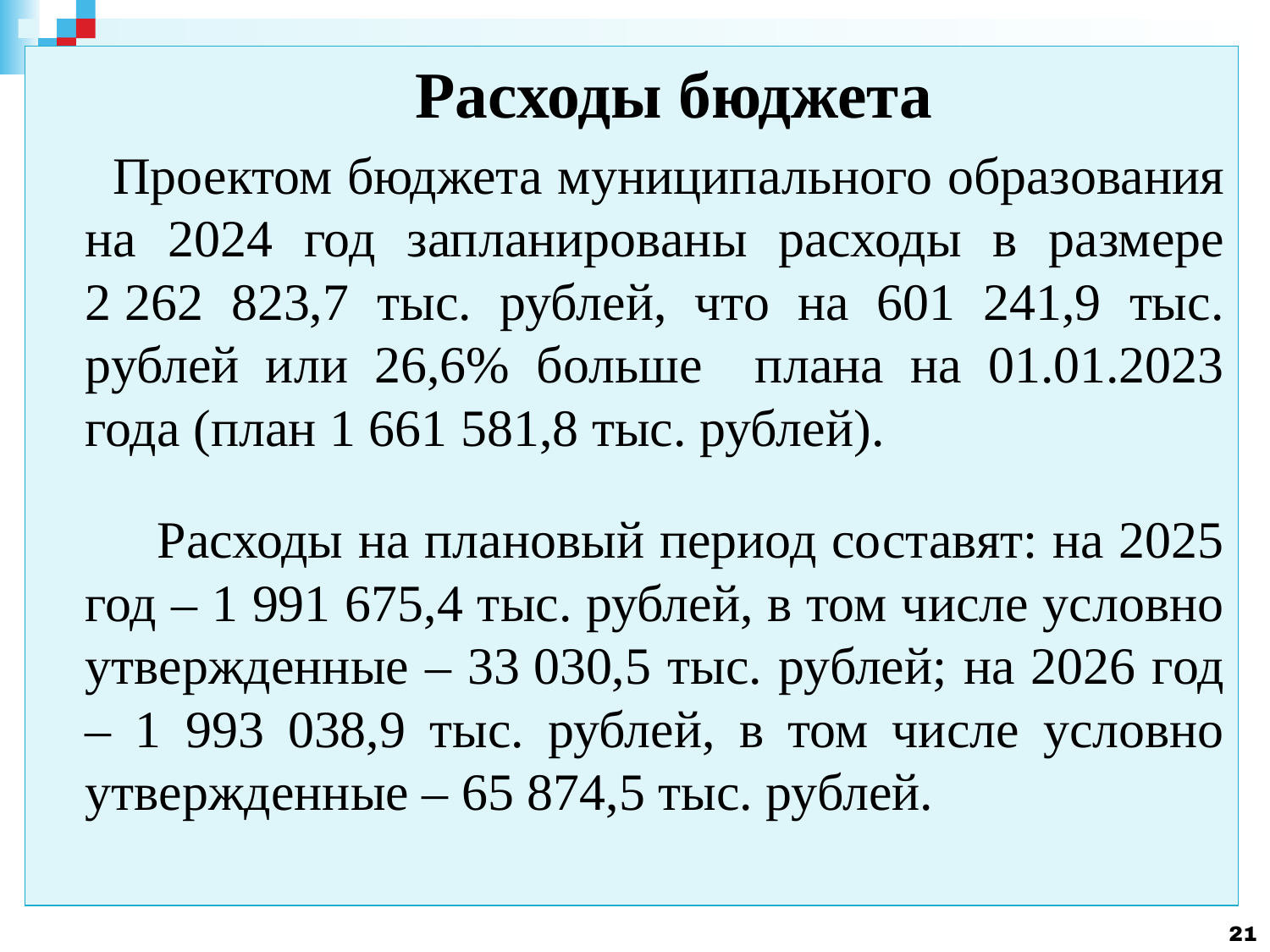

Расходы бюджета
     Проектом бюджета муниципального образования на 2024 год запланированы расходы в размере 2 262 823,7 тыс. рублей, что на 601 241,9 тыс. рублей или 26,6% больше  плана на 01.01.2023 года (план 1 661 581,8 тыс. рублей).

        Расходы на плановый период составят: на 2025 год – 1 991 675,4 тыс. рублей, в том числе условно утвержденные – 33 030,5 тыс. рублей; на 2026 год – 1 993 038,9 тыс. рублей, в том числе условно утвержденные – 65 874,5 тыс. рублей.

21